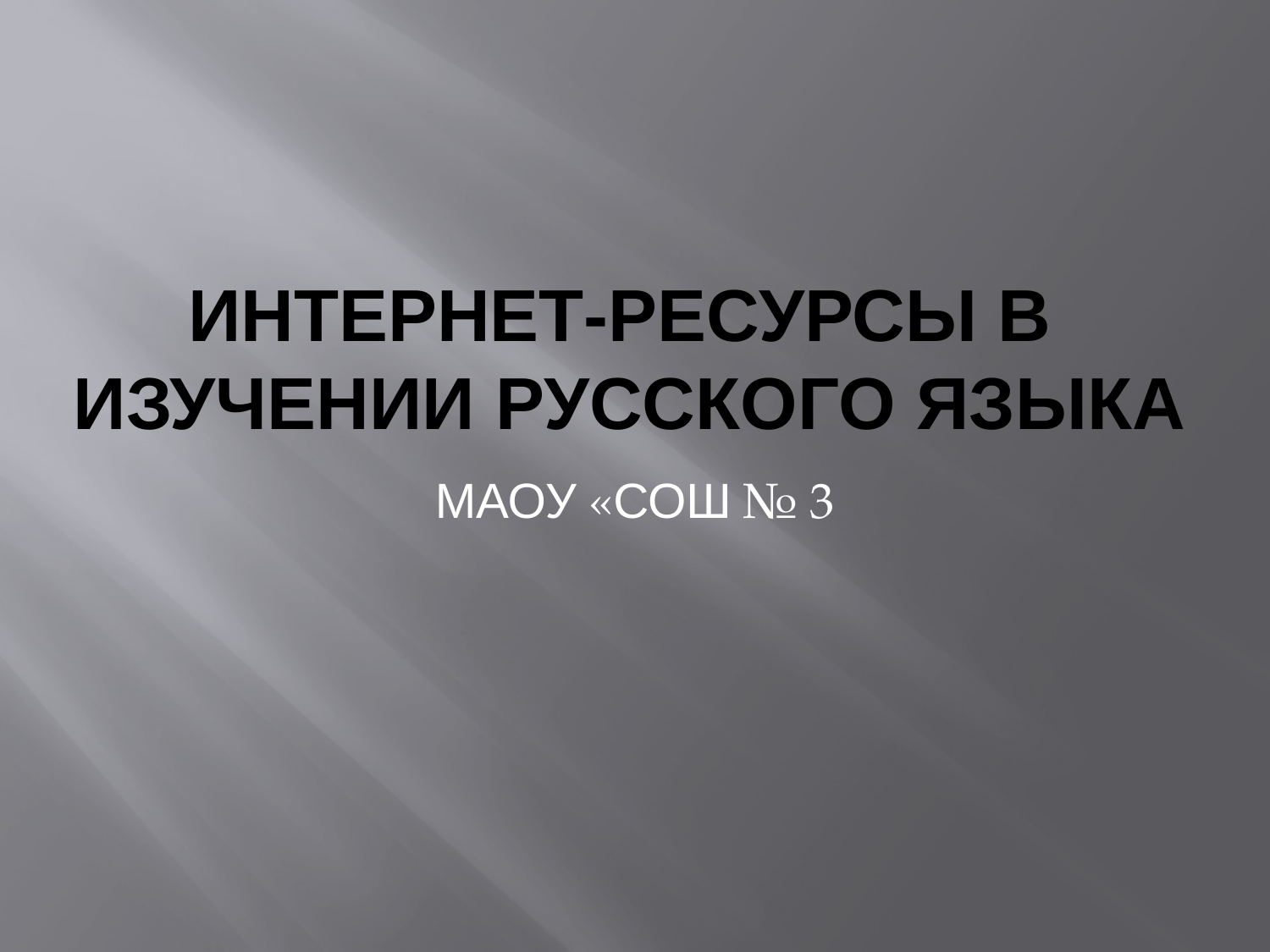

# Интернет-ресурсы в  изучении русского языка
МАОУ «СОШ № 3